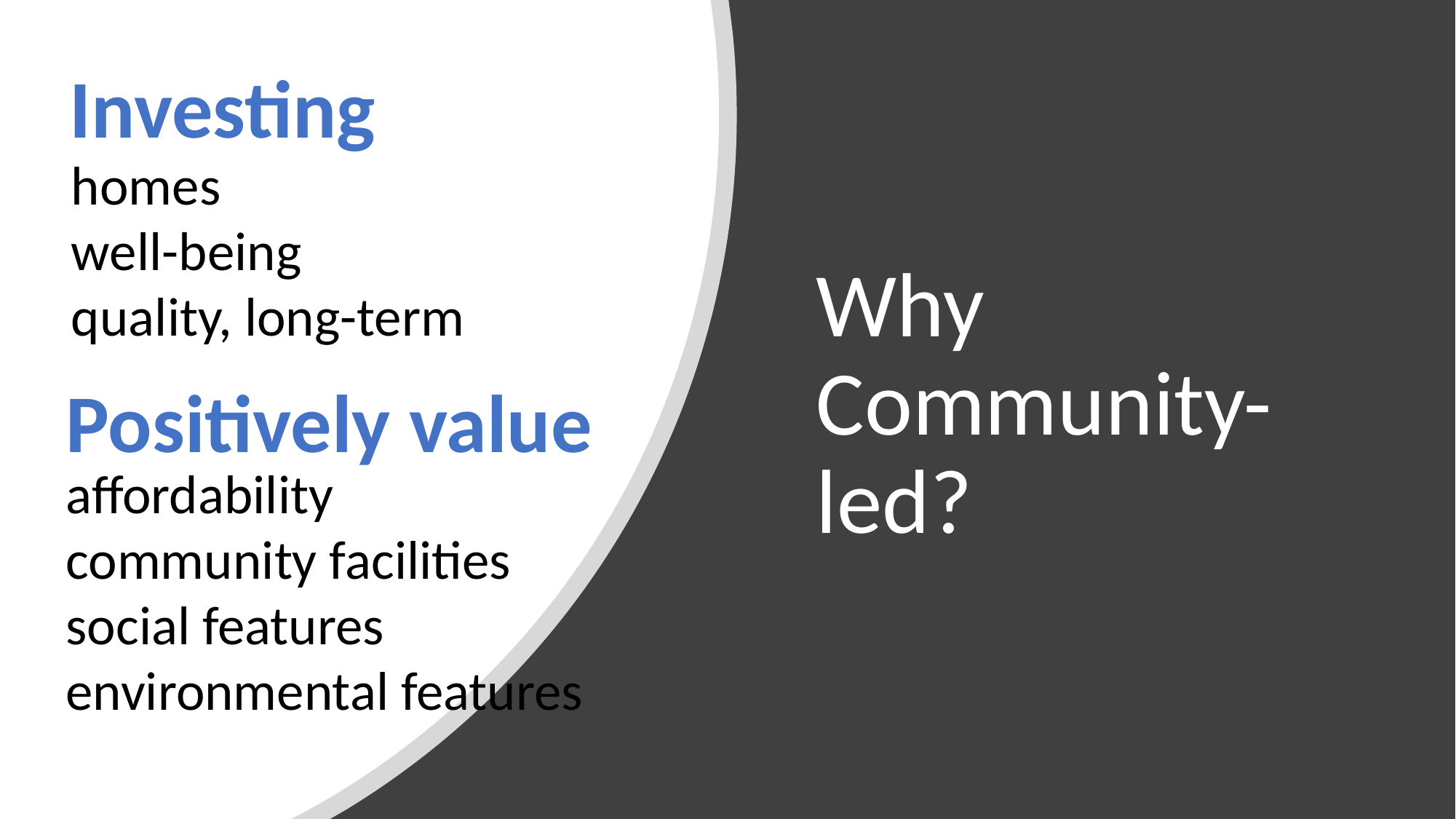

Investing
homes
well-being
quality, long-term
Why Community-led?
Positively value
affordability
community facilities
social features
environmental features